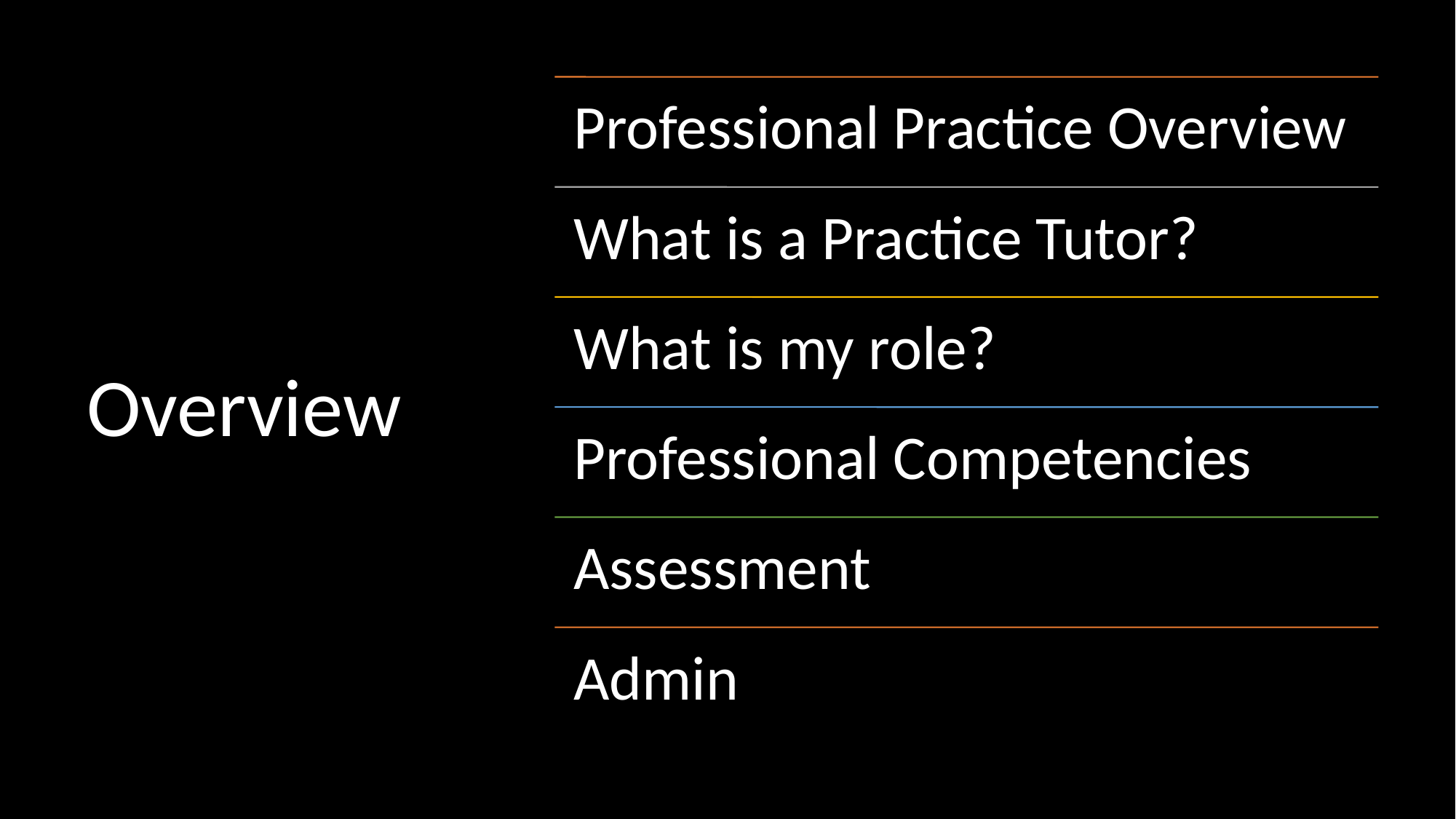

Professional Practice Overview
What is a Practice Tutor?
What is my role?
Professional Competencies
Assessment
Admin
# Overview